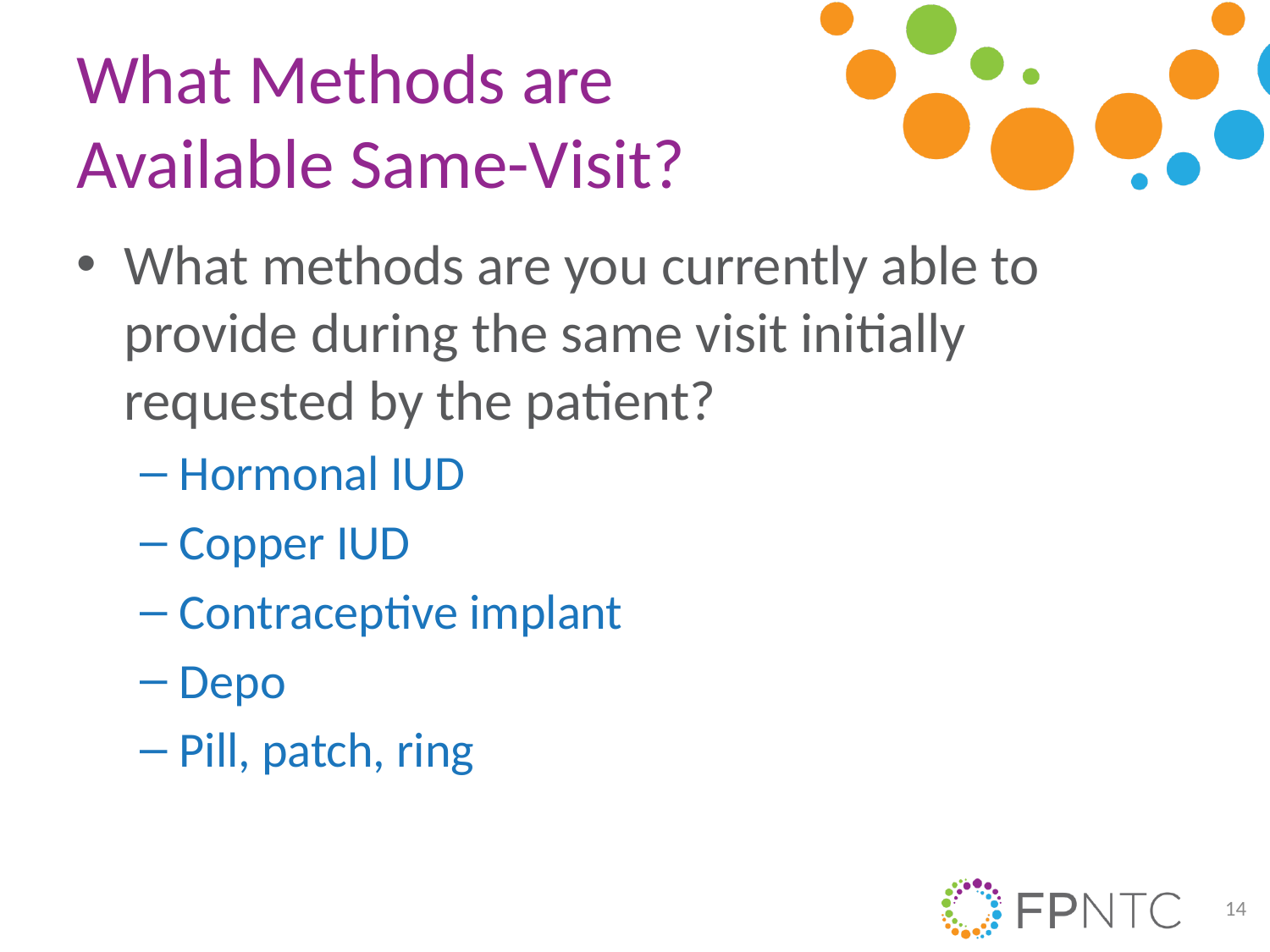

# What Methods are Available Same-Visit?
What methods are you currently able to provide during the same visit initially requested by the patient?
Hormonal IUD
Copper IUD
Contraceptive implant
Depo
Pill, patch, ring

14